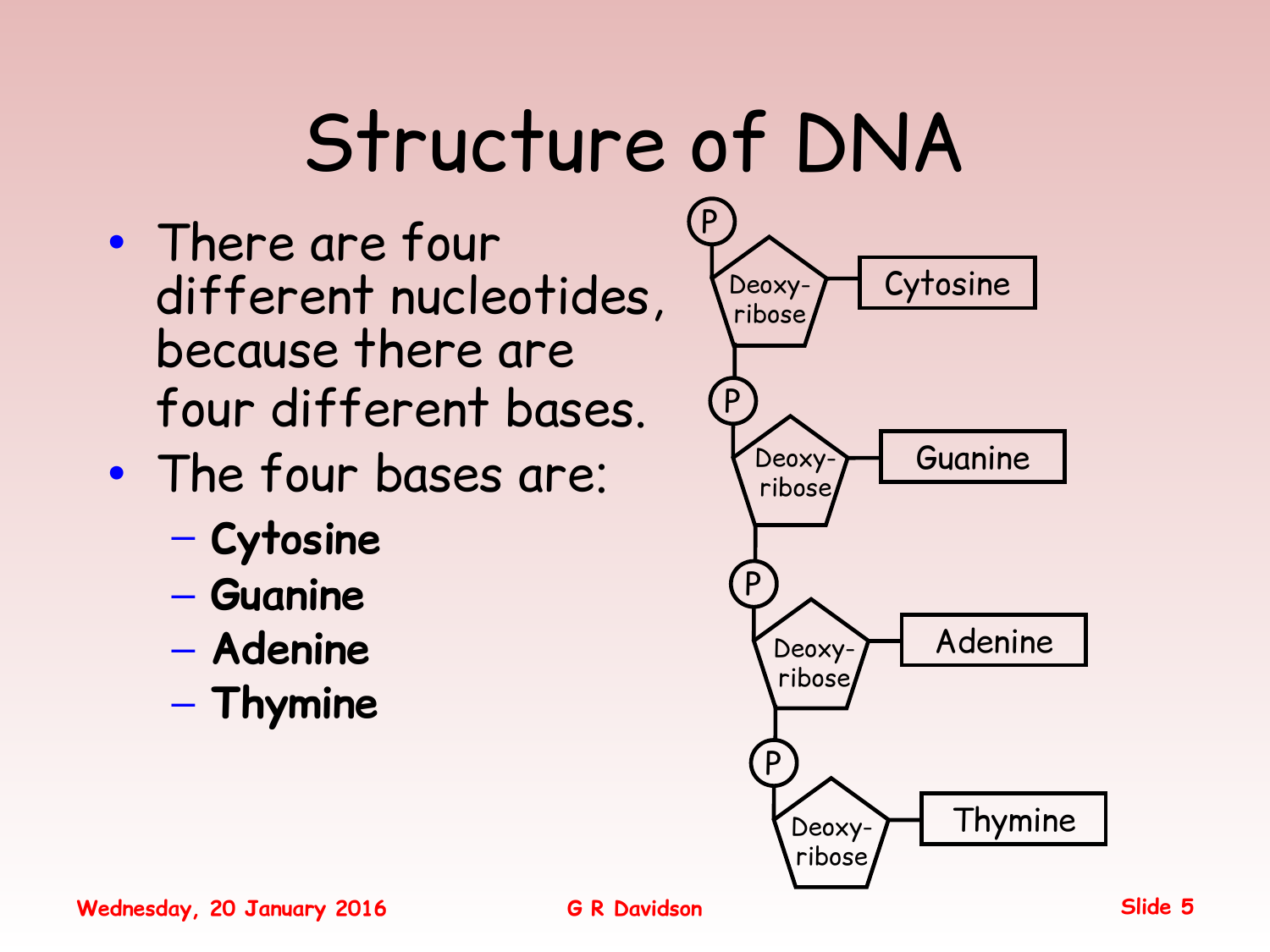

# Structure of DNA
P

Cytosine

Deoxy-ribose

P

Guanine
Deoxy-ribose

P

Adenine

Deoxy-ribose

P

Thymine

Deoxy-ribose
There are four different nucleotides, because there are four different bases.
The four bases are:
Cytosine
Guanine
Adenine
Thymine
Wednesday, 20 January 2016
G R Davidson
Slide 5